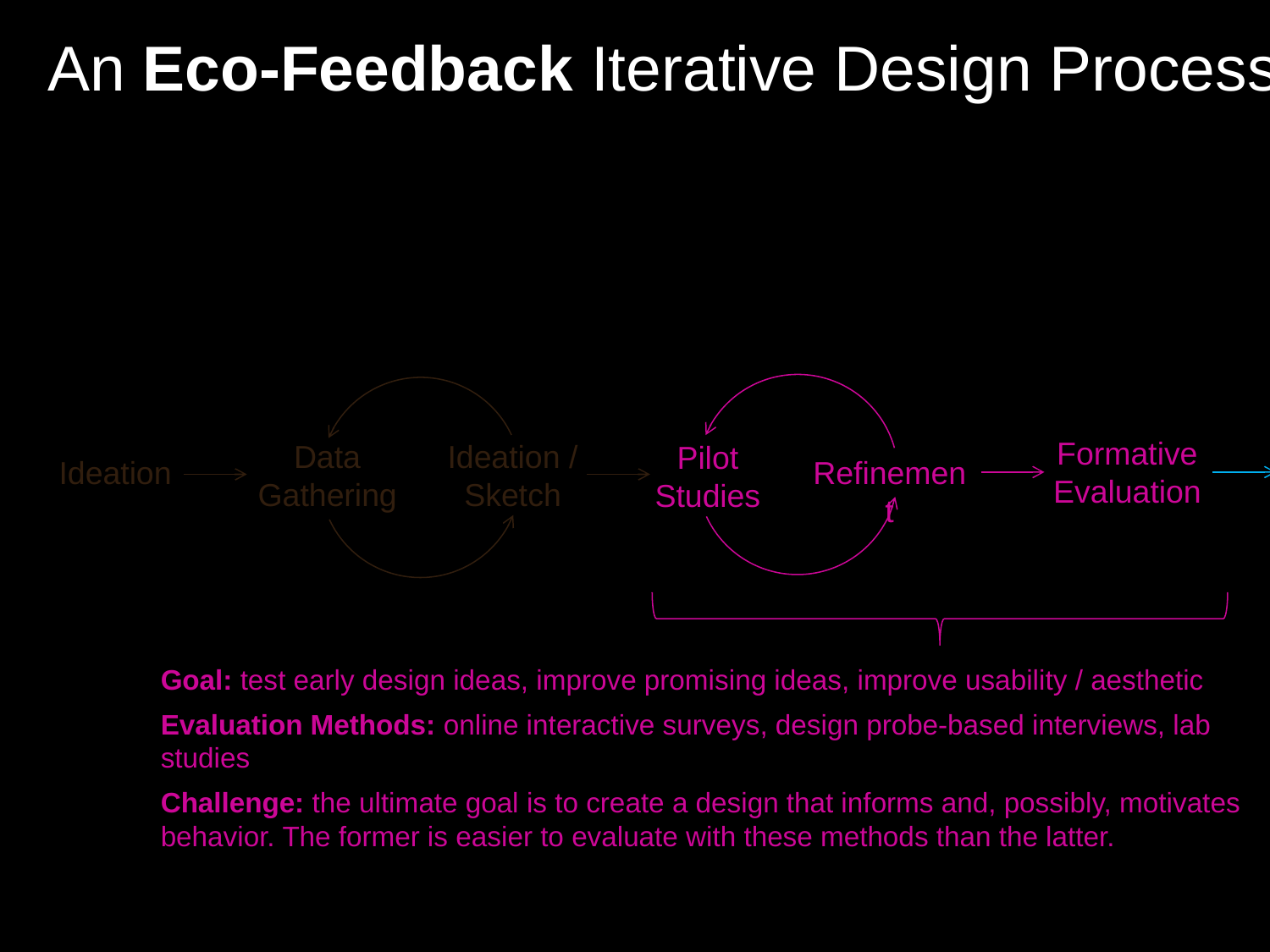

An Eco-Feedback Iterative Design Process

Large Randomized Control Trial(s)
Formative
Evaluation
Small Field Deployment(s)
Data
Gathering
Ideation / Sketch
Pilot Studies
Refinement
Refinement
Refinement
Ideation
Goal: test early design ideas, improve promising ideas, improve usability / aesthetic
Evaluation Methods: online interactive surveys, design probe-based interviews, lab studies
Challenge: the ultimate goal is to create a design that informs and, possibly, motivates behavior. The former is easier to evaluate with these methods than the latter.